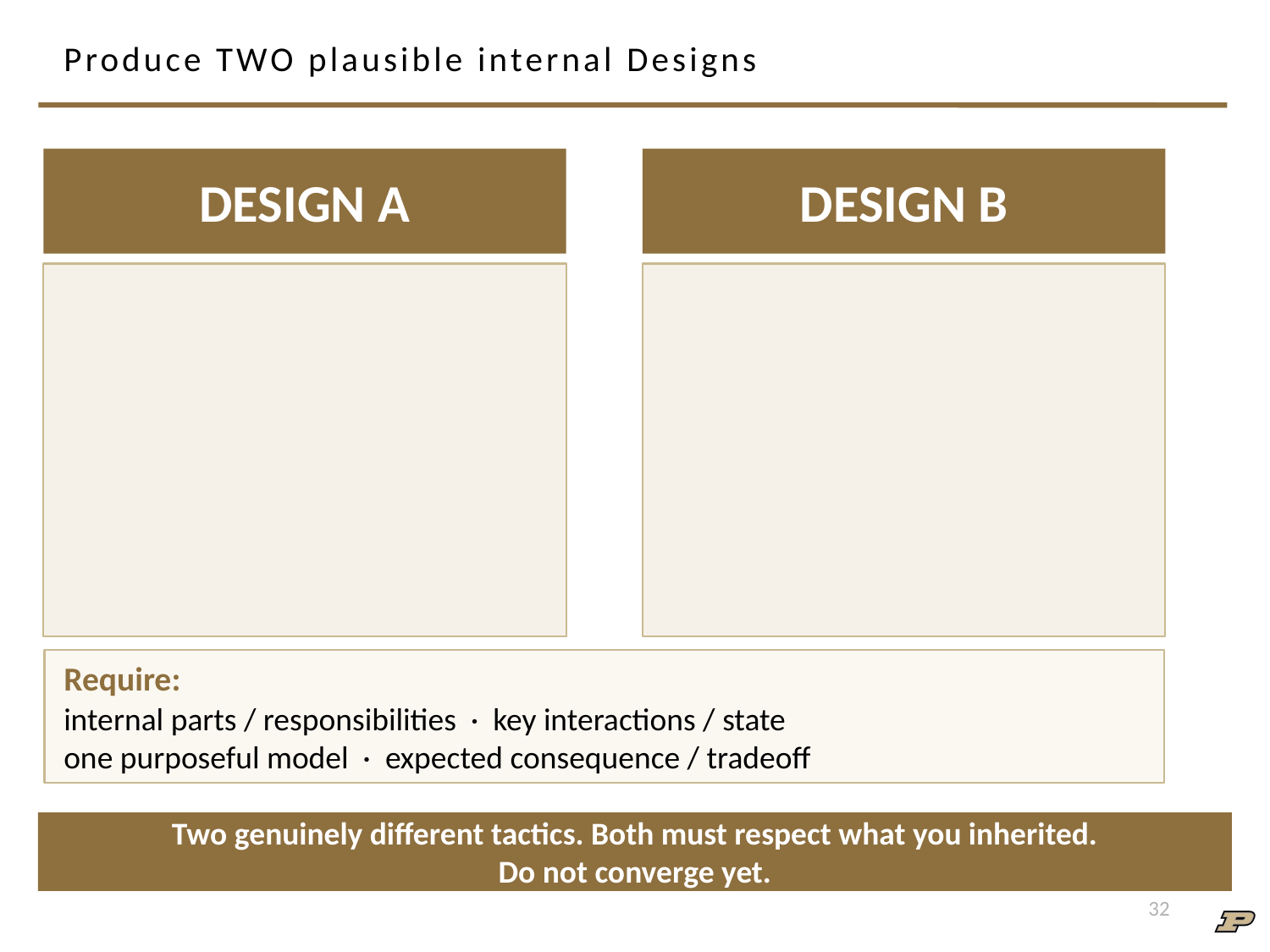

# Produce TWO plausible internal Designs
DESIGN A
DESIGN B

Require:
internal parts / responsibilities  ·  key interactions / state
one purposeful model  ·  expected consequence / tradeoff
Two genuinely different tactics. Both must respect what you inherited.
Do not converge yet.
32